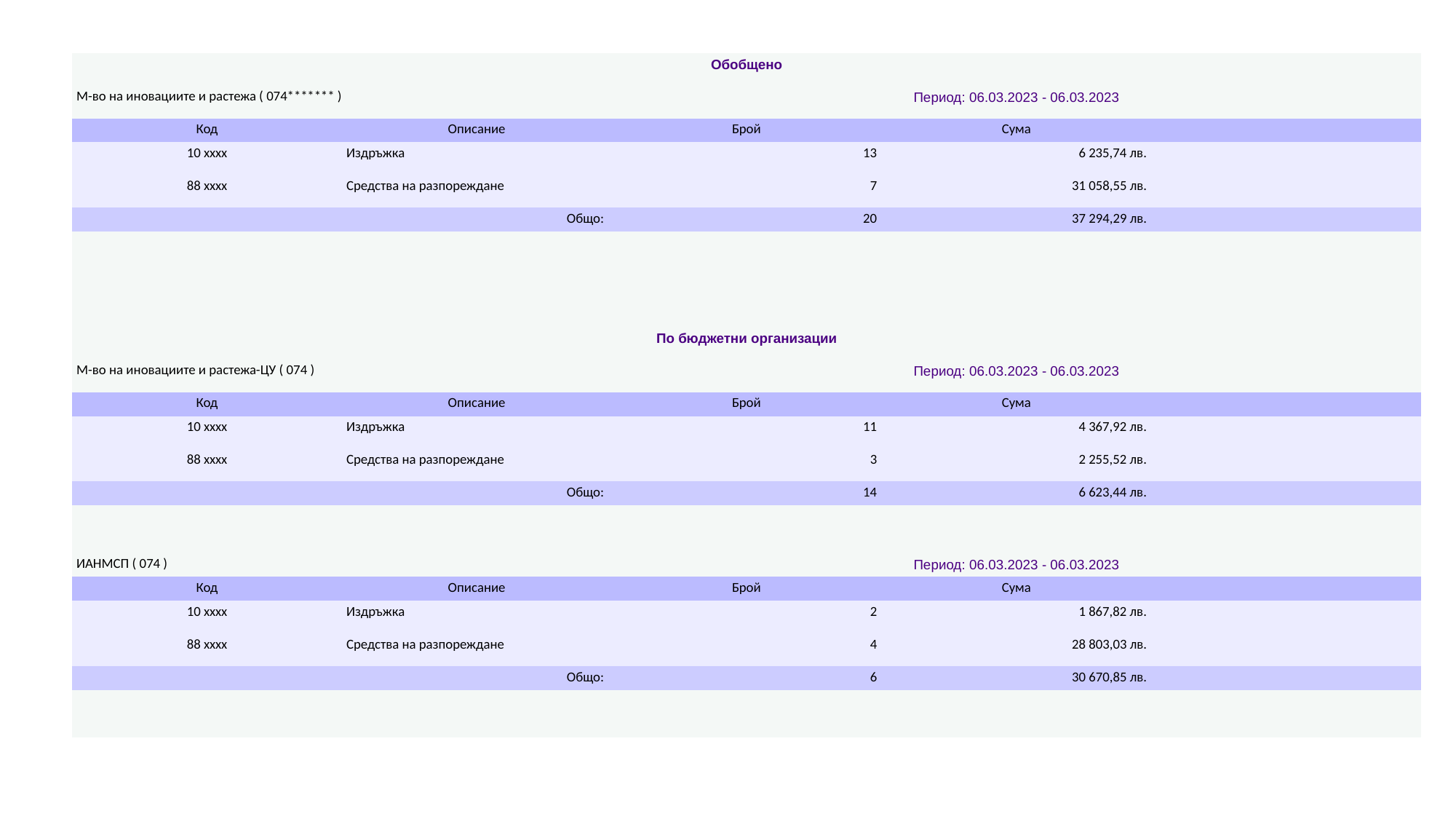

| Обобщено |  |  |  |  |
| --- | --- | --- | --- | --- |
| М-во на иновациите и растежа ( 074\*\*\*\*\*\*\* ) |  | Период: 06.03.2023 - 06.03.2023 |  |  |
| Код | Описание | Брой | Сума |  |
| 10 xxxx | Издръжка | 13 | 6 235,74 лв. |  |
| 88 xxxx | Средства на разпореждане | 7 | 31 058,55 лв. |  |
| Общо: |  | 20 | 37 294,29 лв. |  |
|  |  |  |  |  |
|  |  |  |  |  |
|  |  |  |  |  |
|  |  |  |  |  |
| По бюджетни организации |  |  |  |  |
| М-во на иновациите и растежа-ЦУ ( 074 ) |  | Период: 06.03.2023 - 06.03.2023 |  |  |
| Код | Описание | Брой | Сума |  |
| 10 xxxx | Издръжка | 11 | 4 367,92 лв. |  |
| 88 xxxx | Средства на разпореждане | 3 | 2 255,52 лв. |  |
| Общо: |  | 14 | 6 623,44 лв. |  |
|  |  |  |  |  |
|  |  |  |  |  |
| ИАНМСП ( 074 ) |  | Период: 06.03.2023 - 06.03.2023 |  |  |
| Код | Описание | Брой | Сума |  |
| 10 xxxx | Издръжка | 2 | 1 867,82 лв. |  |
| 88 xxxx | Средства на разпореждане | 4 | 28 803,03 лв. |  |
| Общо: |  | 6 | 30 670,85 лв. |  |
|  |  |  |  |  |
|  |  |  |  |  |
#